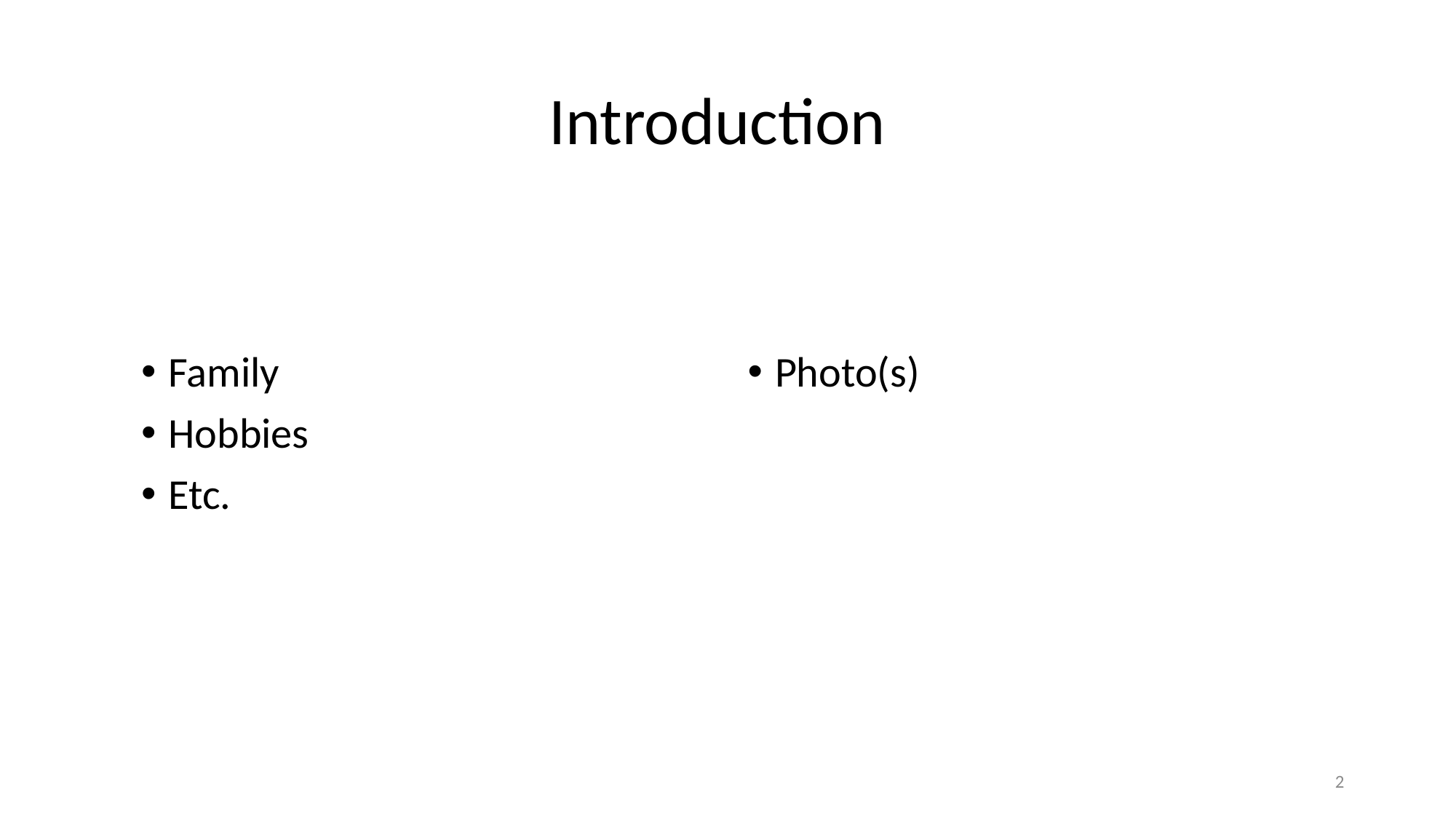

# Introduction

Family
Hobbies
Etc.

Photo(s)
2